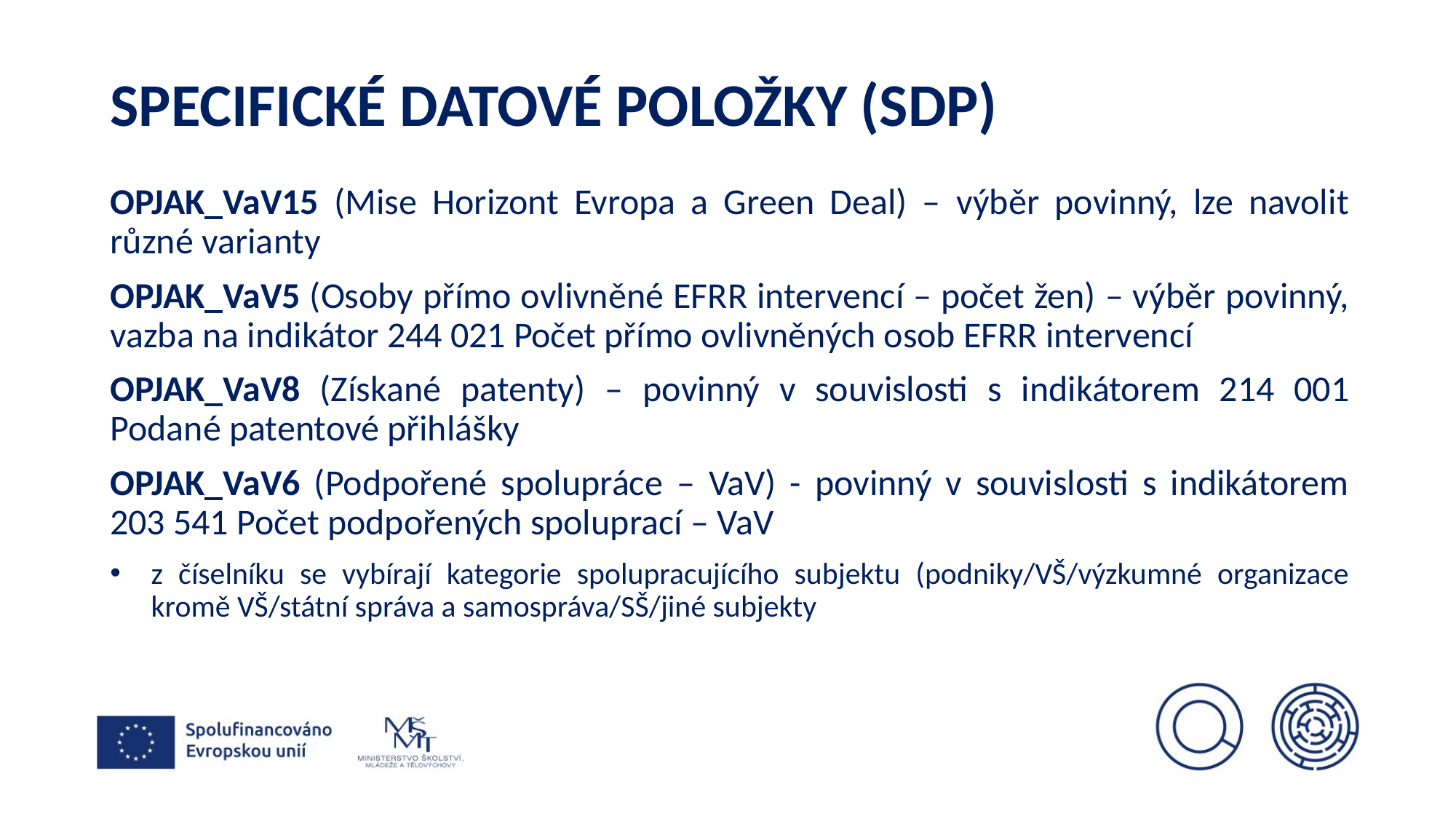

# Specifické datové položky (sdp)
OPJAK_VaV15 (Mise Horizont Evropa a Green Deal) – výběr povinný, lze navolit různé varianty
OPJAK_VaV5 (Osoby přímo ovlivněné EFRR intervencí – počet žen) – výběr povinný, vazba na indikátor 244 021 Počet přímo ovlivněných osob EFRR intervencí
OPJAK_VaV8 (Získané patenty) – povinný v souvislosti s indikátorem 214 001 Podané patentové přihlášky
OPJAK_VaV6 (Podpořené spolupráce – VaV) - povinný v souvislosti s indikátorem 203 541 Počet podpořených spoluprací – VaV
z číselníku se vybírají kategorie spolupracujícího subjektu (podniky/VŠ/výzkumné organizace kromě VŠ/státní správa a samospráva/SŠ/jiné subjekty